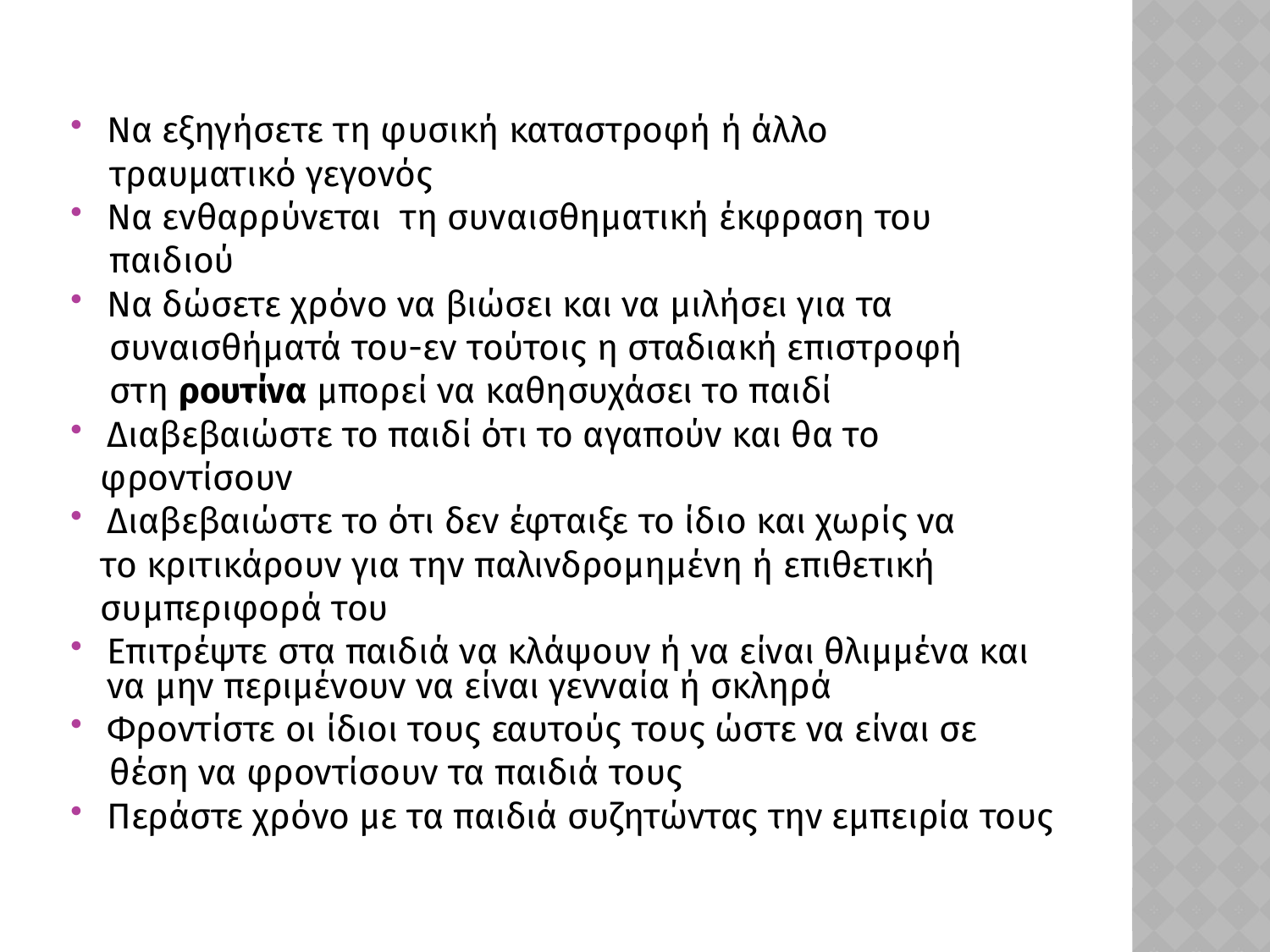

Να εξηγήσετε τη φυσική καταστροφή ή άλλο
    τραυματικό γεγονός
Να ενθαρρύνεται  τη συναισθηματική έκφραση του
    παιδιού
Να δώσετε χρόνο να βιώσει και να μιλήσει για τα
    συναισθήματά του-εν τούτοις η σταδιακή επιστροφή
    στη ρουτίνα μπορεί να καθησυχάσει το παιδί
Διαβεβαιώστε το παιδί ότι το αγαπούν και θα το
   φροντίσουν
Διαβεβαιώστε το ότι δεν έφταιξε το ίδιο και χωρίς να
   το κριτικάρουν για την παλινδρομημένη ή επιθετική
   συμπεριφορά του
Επιτρέψτε στα παιδιά να κλάψουν ή να είναι θλιμμένα και να μην περιμένουν να είναι γενναία ή σκληρά
Φροντίστε οι ίδιοι τους εαυτούς τους ώστε να είναι σε
    θέση να φροντίσουν τα παιδιά τους
Περάστε χρόνο με τα παιδιά συζητώντας την εμπειρία τους